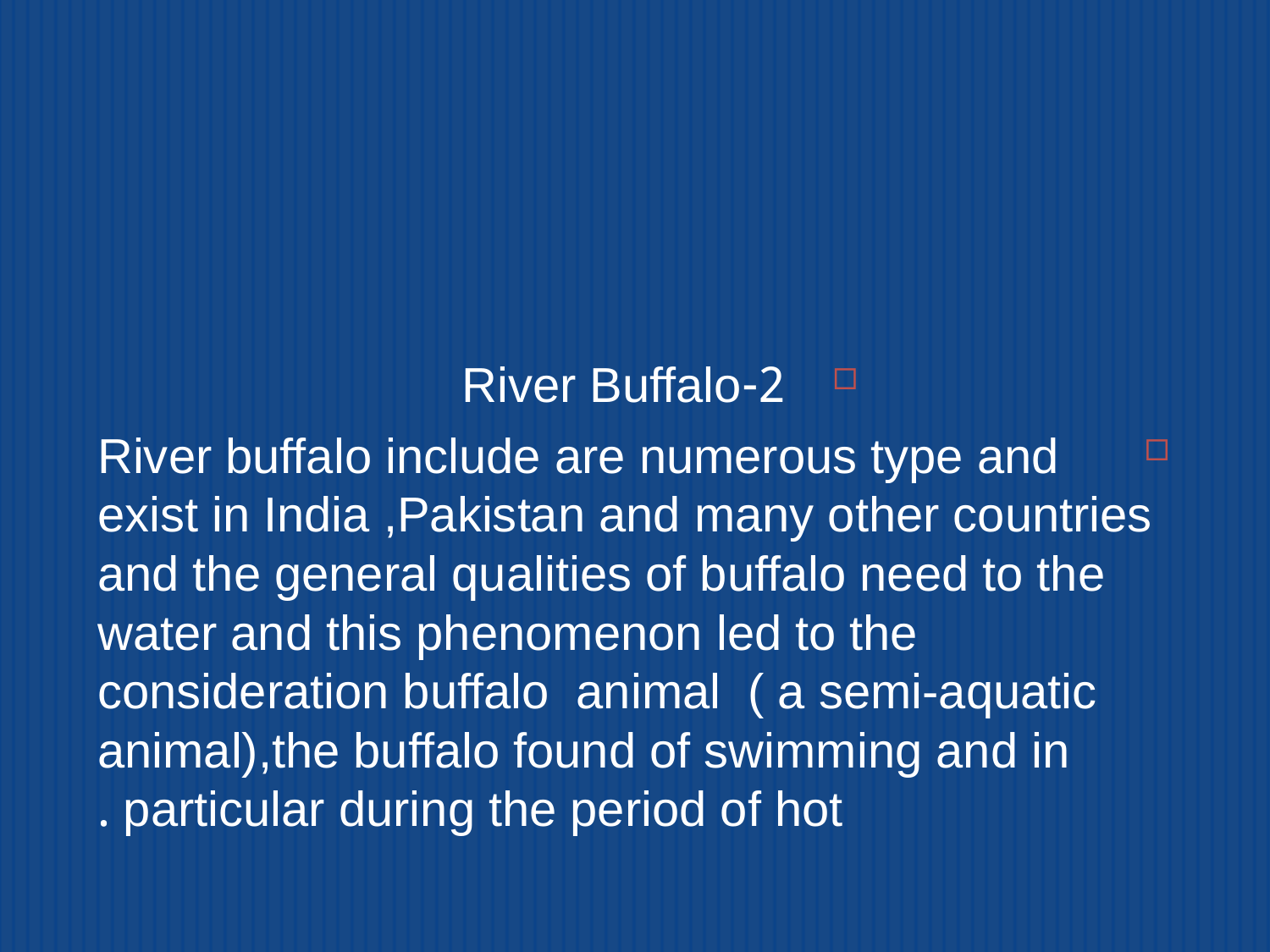

#
 2-River Buffalo
     River buffalo include are numerous type and exist in India ,Pakistan and many other countries and the general qualities of buffalo need to the water and this phenomenon led to the consideration buffalo  animal  ( a semi-aquatic animal),the buffalo found of swimming and in particular during the period of hot .